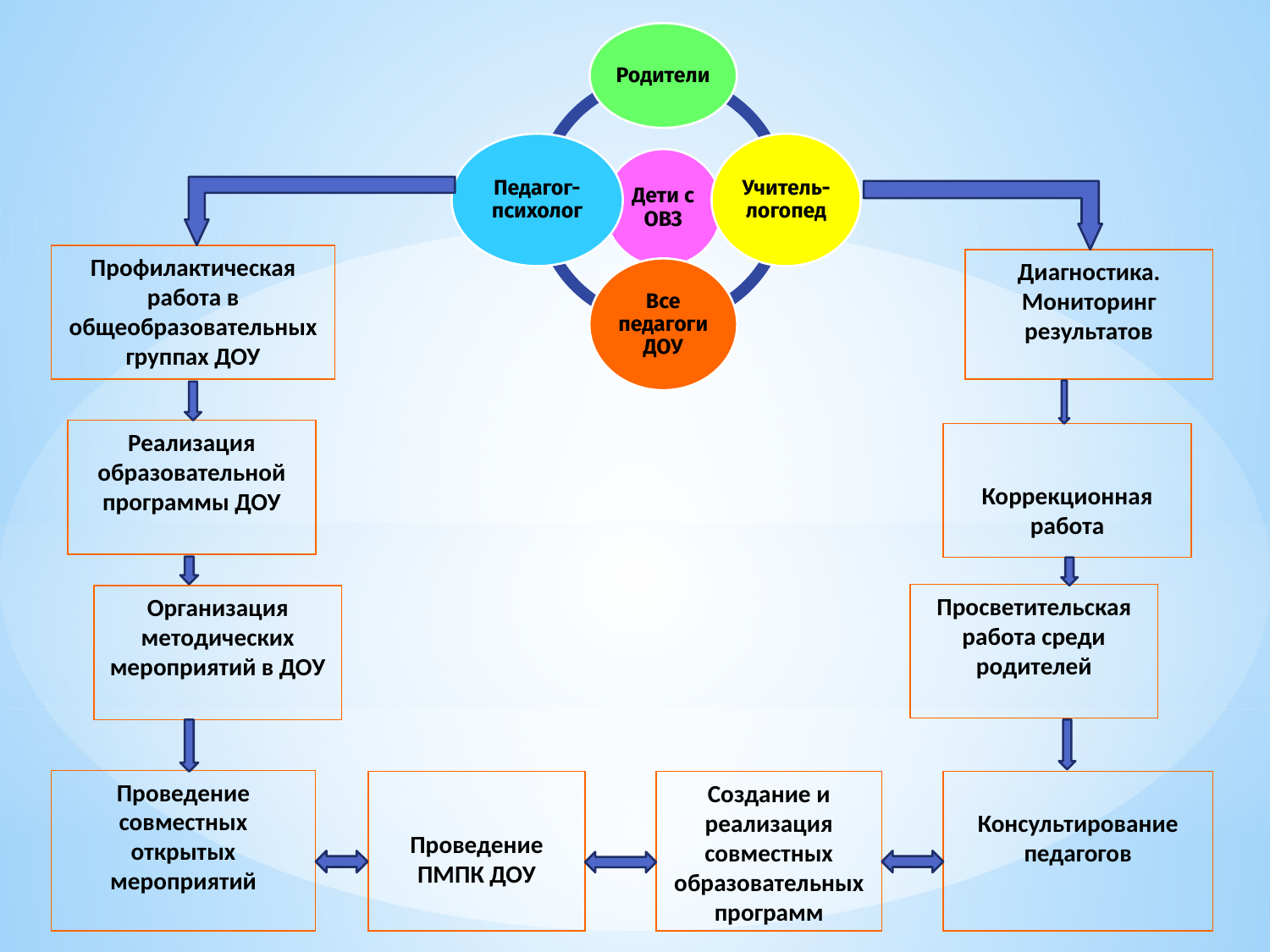

Дети с ОВЗ
Родители
Учитель-логопед
Все педагоги ДОУ
Педагог-психолог

Профилактическая работа в общеобразовательных группах ДОУ
Диагностика. Мониторинг результатов

Реализация образовательной программы ДОУ

Коррекционная работа

Просветительская работа среди родителей
Организация методических мероприятий в ДОУ

Проведение совместных открытых мероприятий
Создание и реализация совместных образовательных программ

Консультирование педагогов

Проведение ПМПК ДОУ

Проведение психолого-педагогического консилиума
Проведение психолого-педагогического консилиума